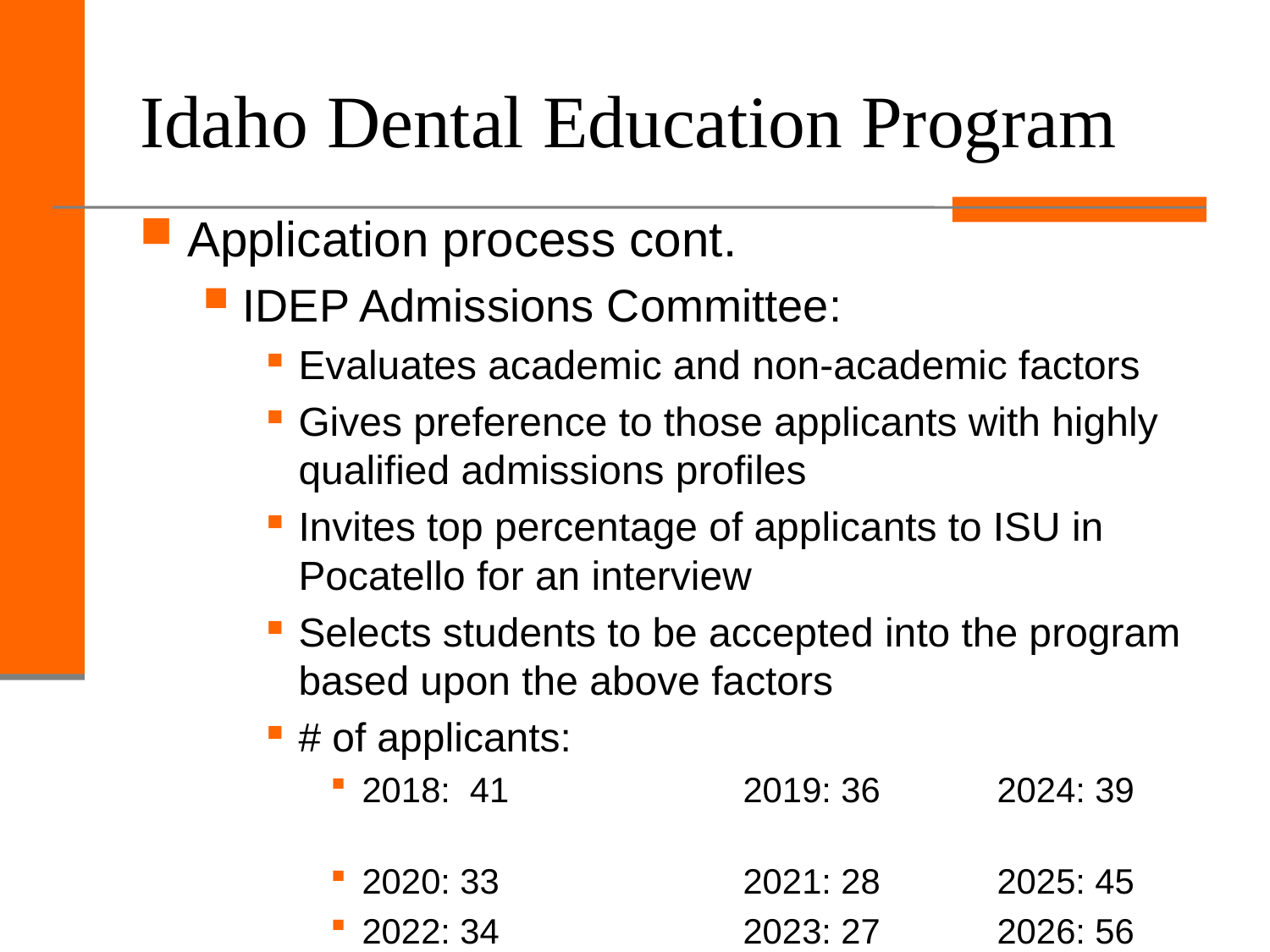

# Idaho Dental Education Program
Application process cont.
IDEP Admissions Committee:
Evaluates academic and non-academic factors
Gives preference to those applicants with highly qualified admissions profiles
Invites top percentage of applicants to ISU in Pocatello for an interview
Selects students to be accepted into the program based upon the above factors
# of applicants:
2018:  41		2019: 36	2024: 39
2020: 33		2021: 28	2025: 45
2022: 34		2023: 27	2026: 56